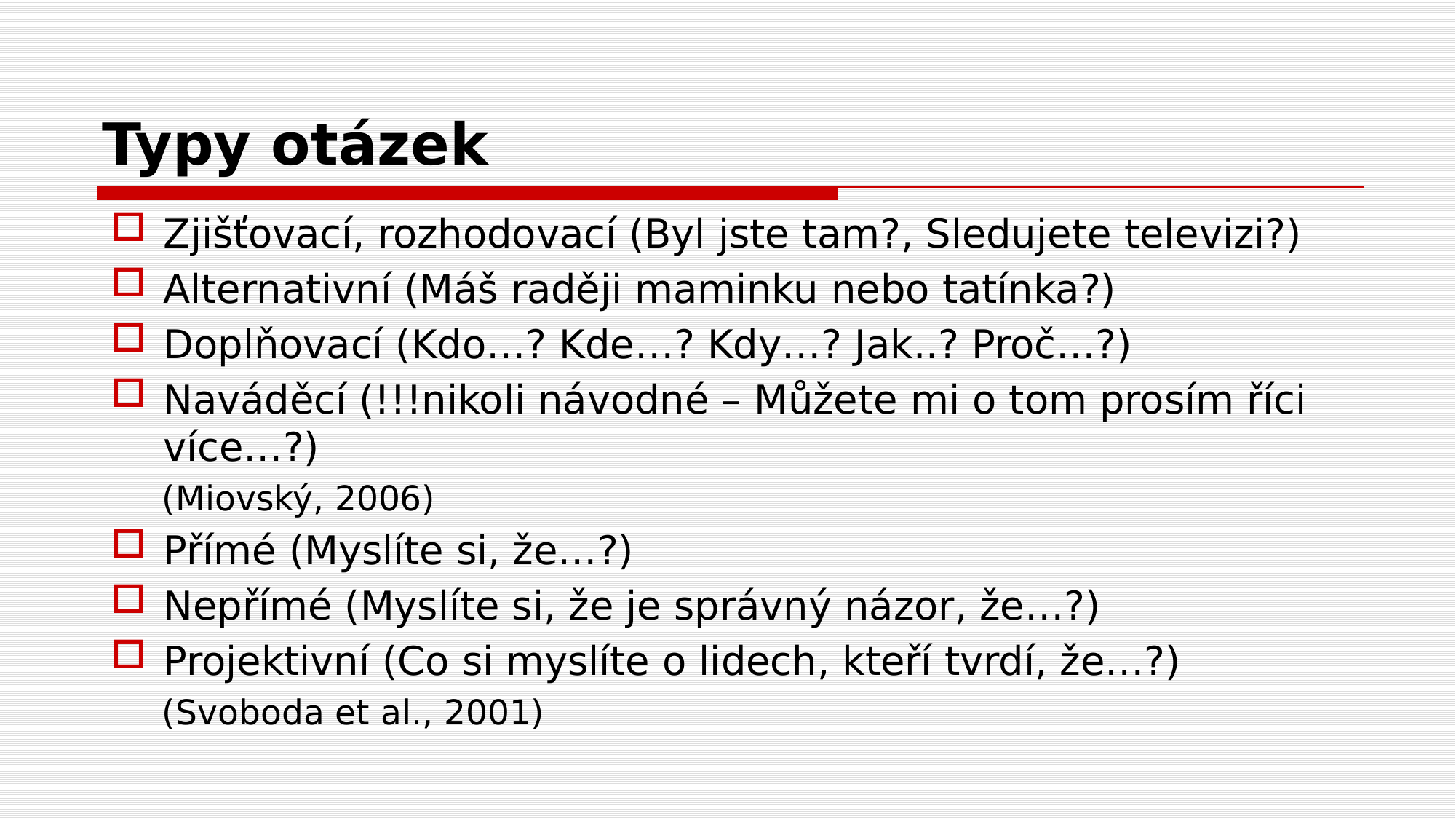

# Typy otázek
Zjišťovací, rozhodovací (Byl jste tam?, Sledujete televizi?)
Alternativní (Máš raději maminku nebo tatínka?)
Doplňovací (Kdo…? Kde…? Kdy…? Jak..? Proč…?)
Naváděcí (!!!nikoli návodné – Můžete mi o tom prosím říci více…?)
(Miovský, 2006)
Přímé (Myslíte si, že…?)
Nepřímé (Myslíte si, že je správný názor, že…?)
Projektivní (Co si myslíte o lidech, kteří tvrdí, že…?)
(Svoboda et al., 2001)